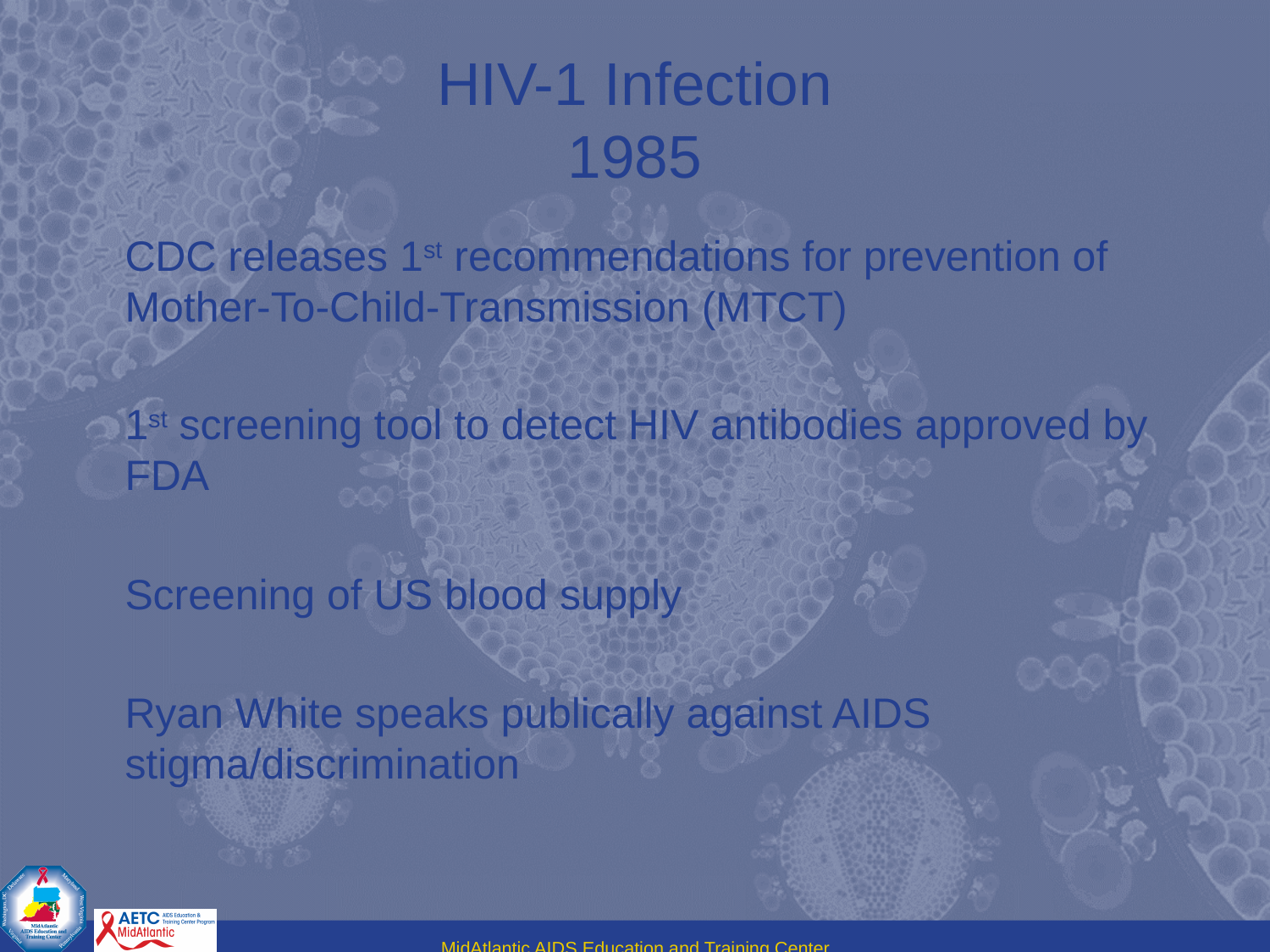

# HIV-1 Infection 1985
CDC releases 1st recommendations for prevention of Mother-To-Child-Transmission (MTCT)

1st screening tool to detect HIV antibodies approved by FDA

Screening of US blood supply

Ryan White speaks publically against AIDS stigma/discrimination